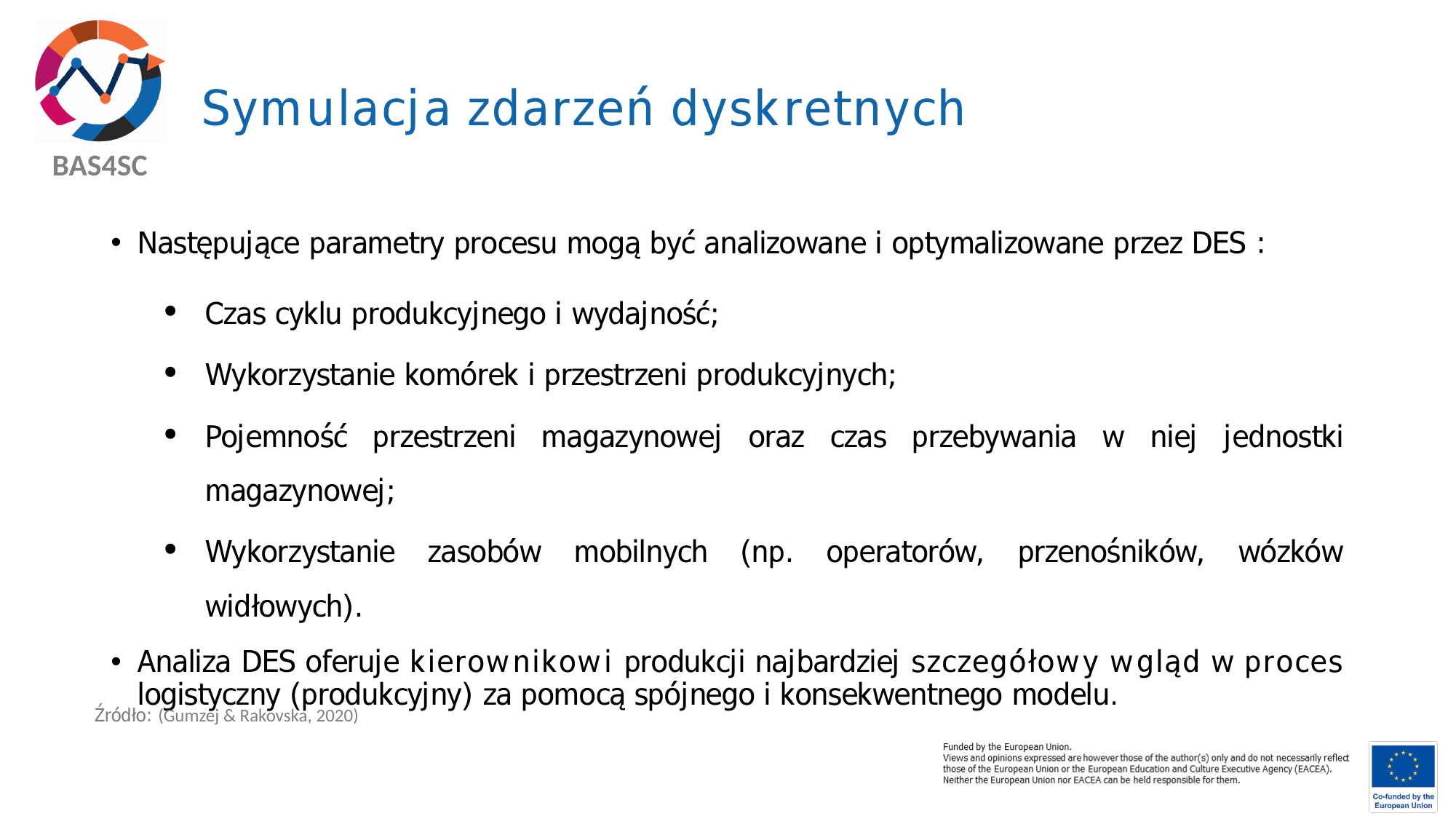

# Symulacja zdarzeń dyskretnych
Następujące parametry procesu mogą być analizowane i optymalizowane przez DES :
Czas cyklu produkcyjnego i wydajność;
Wykorzystanie komórek i przestrzeni produkcyjnych;
Pojemność przestrzeni magazynowej oraz czas przebywania w niej jednostki magazynowej;
Wykorzystanie zasobów mobilnych (np. operatorów, przenośników, wózków widłowych).
Analiza DES oferuje kierownikowi produkcji najbardziej szczegółowy wgląd w proces logistyczny (produkcyjny) za pomocą spójnego i konsekwentnego modelu.
Źródło: (Gumzej & Rakovska, 2020)